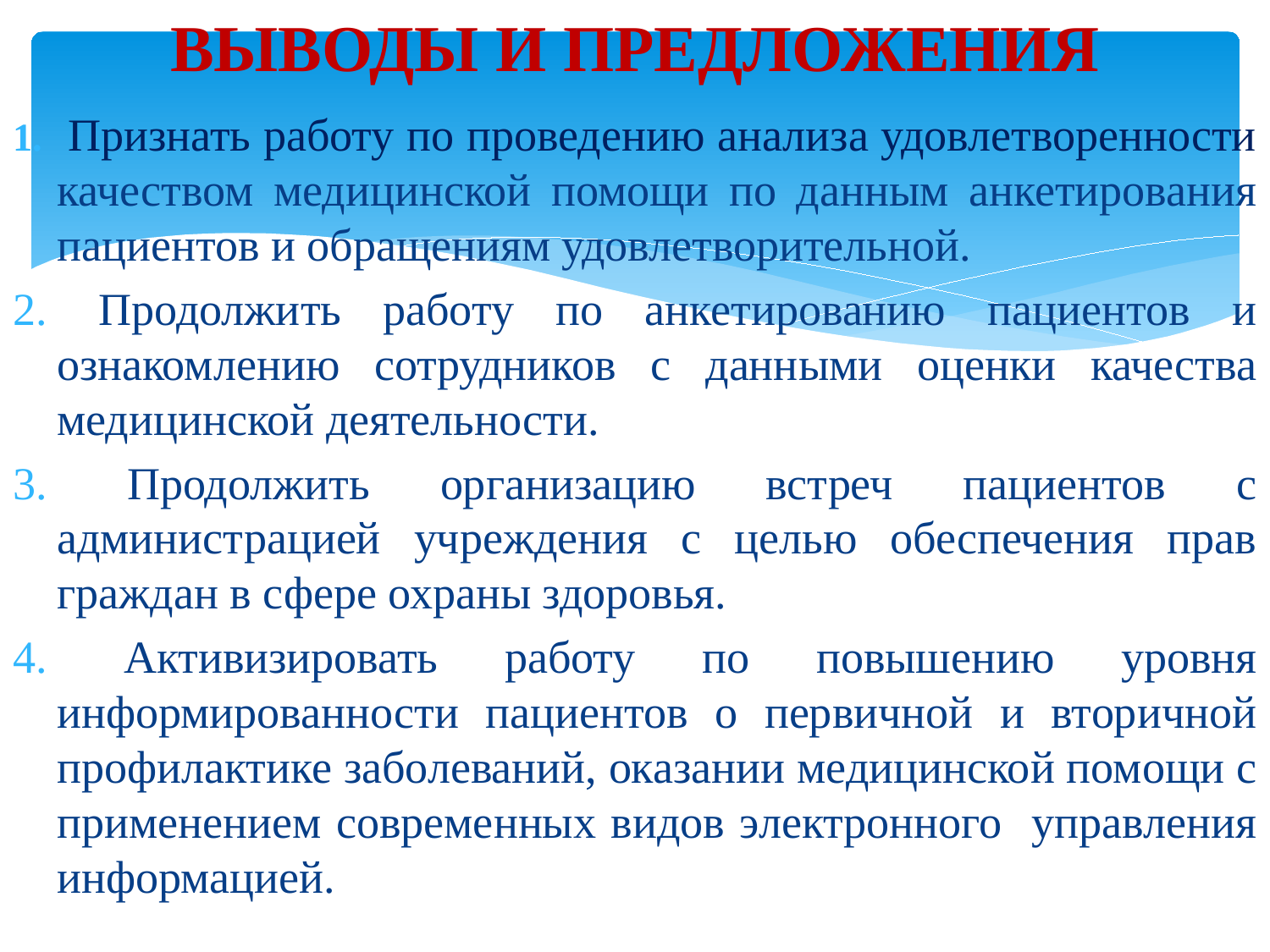

ВЫВОДЫ И ПРЕДЛОЖЕНИЯ

 Признать работу по проведению анализа удовлетворенности качеством медицинской помощи по данным анкетирования пациентов и обращениям удовлетворительной.
 Продолжить работу по анкетированию пациентов и ознакомлению сотрудников с данными оценки качества медицинской деятельности.
 Продолжить организацию встреч пациентов с администрацией учреждения с целью обеспечения прав граждан в сфере охраны здоровья.
 Активизировать работу по повышению уровня информированности пациентов о первичной и вторичной профилактике заболеваний, оказании медицинской помощи с применением современных видов электронного  управления информацией.